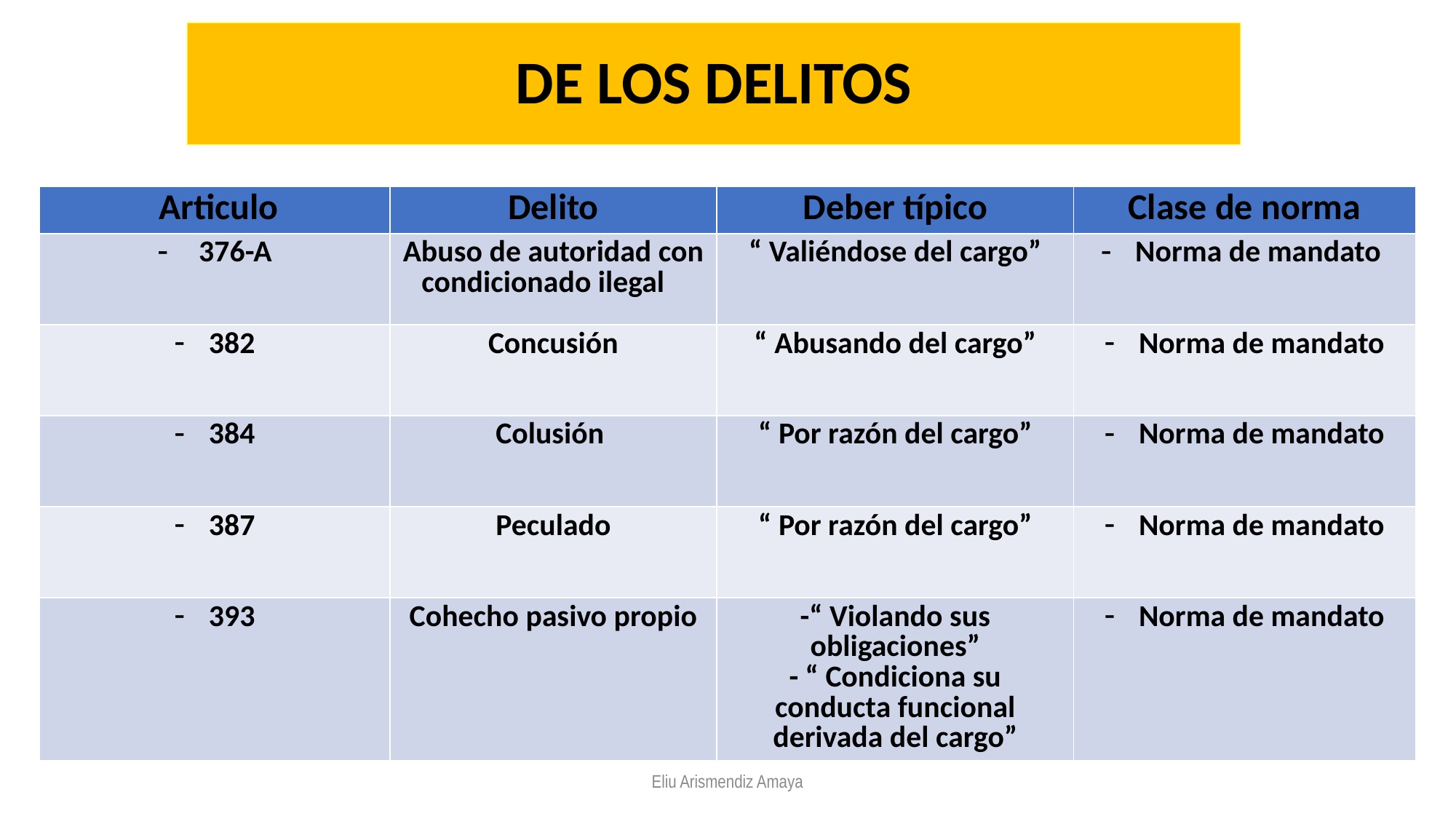

# DE LOS DELITOS
| Articulo | Delito | Deber típico | Clase de norma |
| --- | --- | --- | --- |
| 376-A | Abuso de autoridad con condicionado ilegal | “ Valiéndose del cargo” | Norma de mandato |
| 382 | Concusión | “ Abusando del cargo” | Norma de mandato |
| 384 | Colusión | “ Por razón del cargo” | Norma de mandato |
| 387 | Peculado | “ Por razón del cargo” | Norma de mandato |
| 393 | Cohecho pasivo propio | -“ Violando sus obligaciones” - “ Condiciona su conducta funcional derivada del cargo” | Norma de mandato |

Eliu Arismendiz Amaya